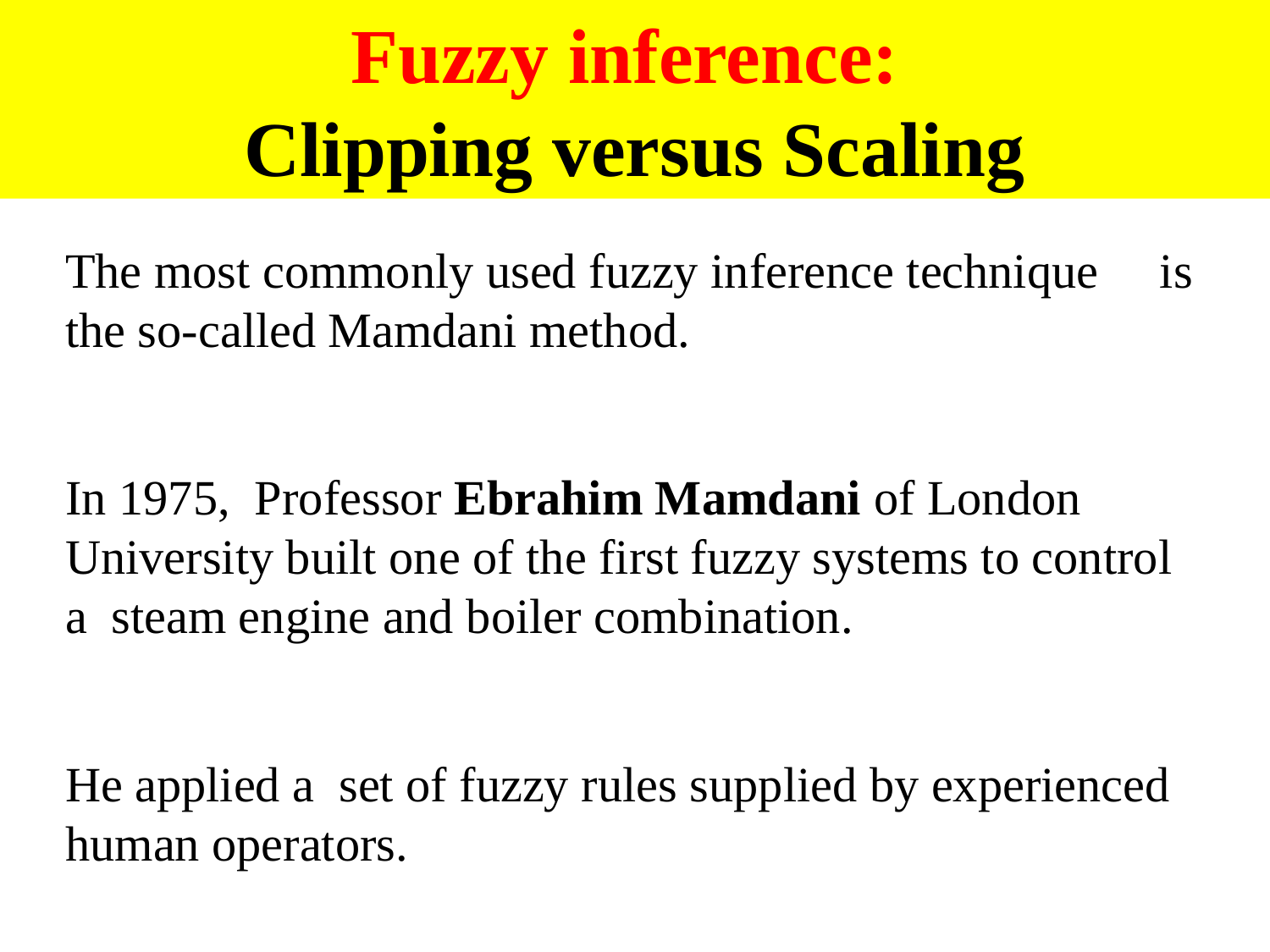

Fuzzy inference:
Clipping versus Scaling
The most commonly used fuzzy inference technique     is the so-called Mamdani method.

In 1975,  Professor Ebrahim Mamdani of London University built one of the first fuzzy systems to control a  steam engine and boiler combination.

He applied a  set of fuzzy rules supplied by experienced human operators.